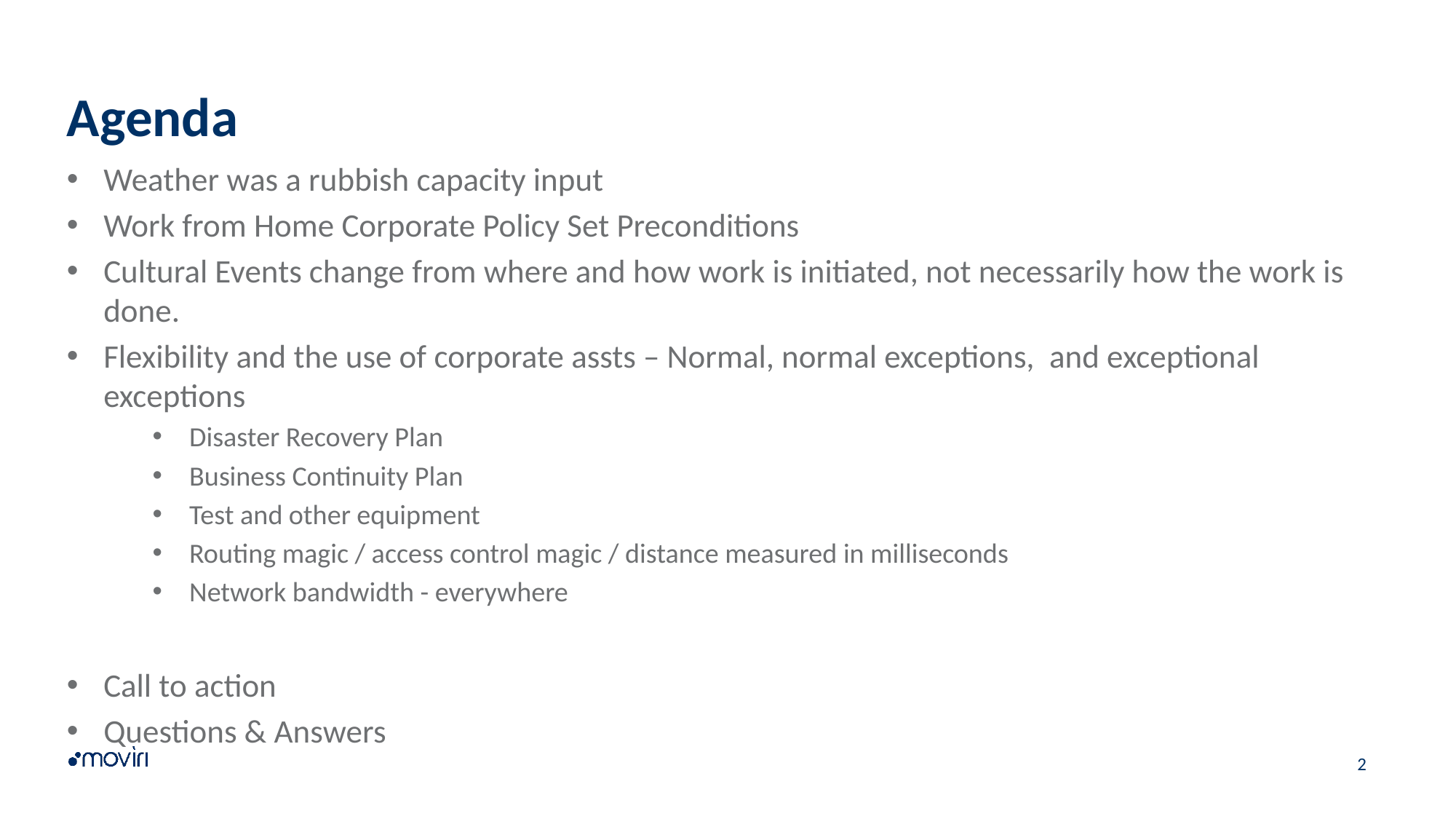

# Agenda
Weather was a rubbish capacity input
Work from Home Corporate Policy Set Preconditions
Cultural Events change from where and how work is initiated, not necessarily how the work is done.
Flexibility and the use of corporate assts – Normal, normal exceptions,  and exceptional exceptions
Disaster Recovery Plan
Business Continuity Plan
Test and other equipment
Routing magic / access control magic / distance measured in milliseconds
Network bandwidth - everywhere

Call to action
Questions & Answers